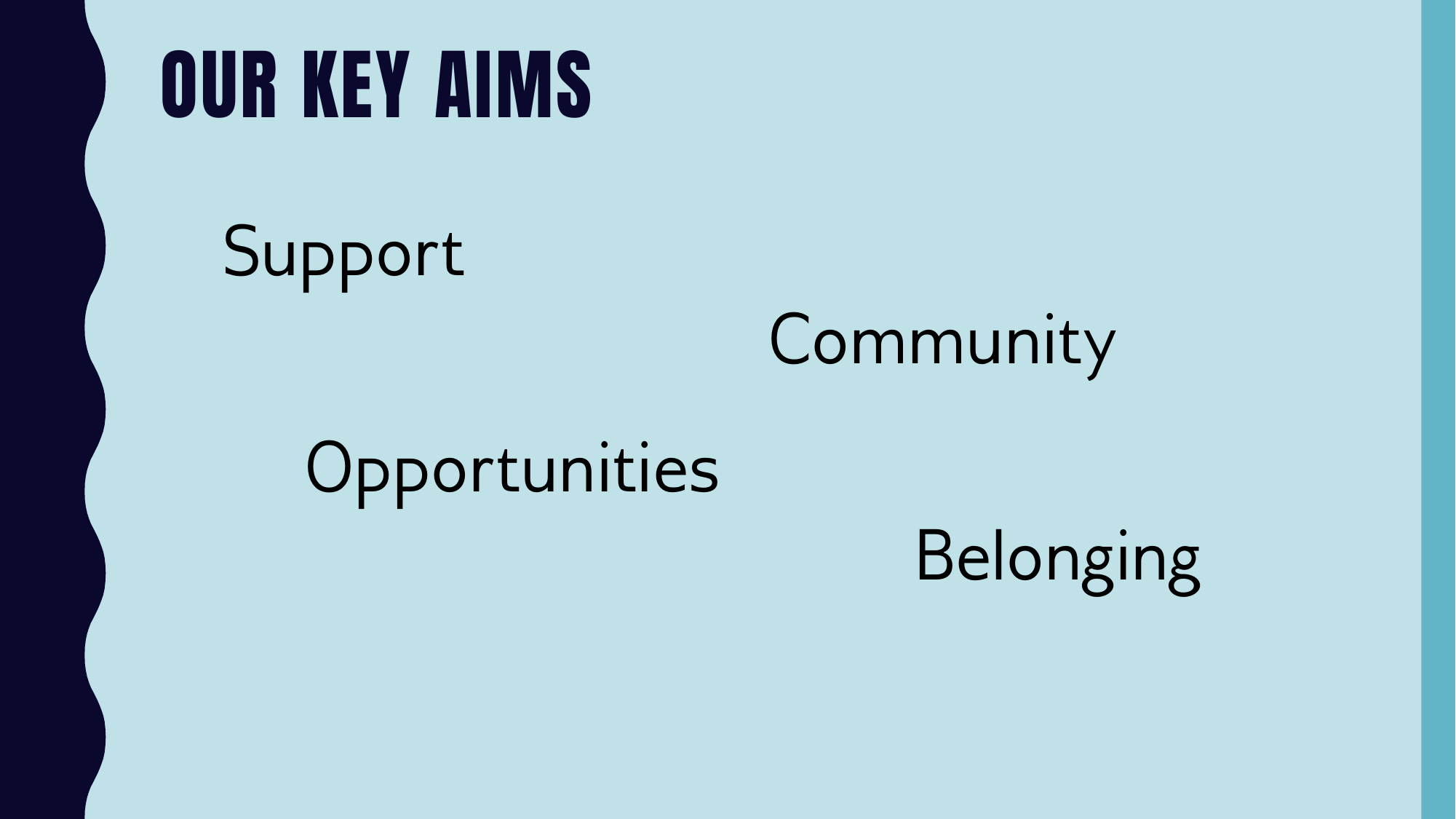

# Our key aims
Support
Community
Opportunities
Belonging